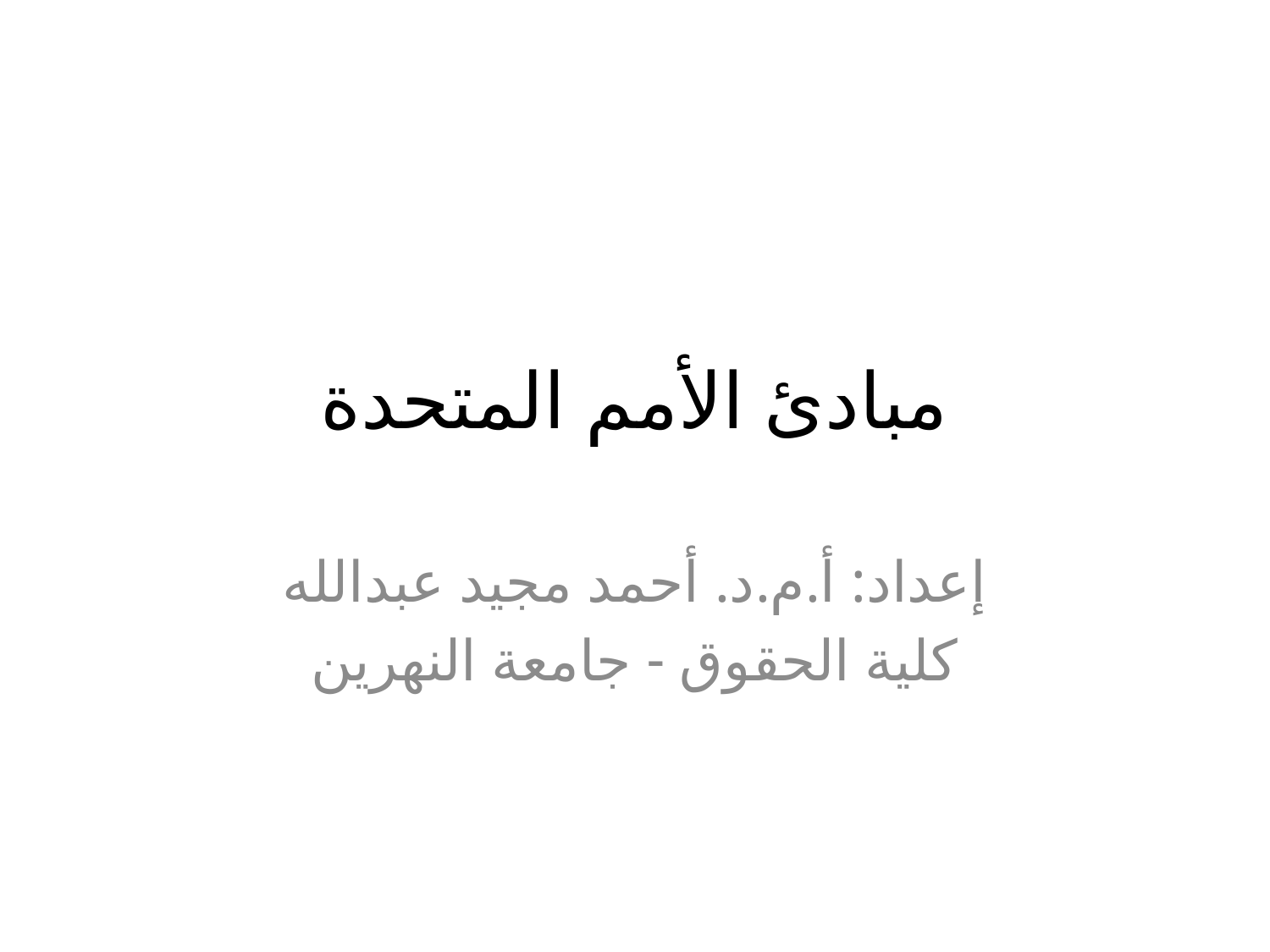

# مبادئ الأمم المتحدة
إعداد: أ.م.د. أحمد مجيد عبدالله
كلية الحقوق - جامعة النهرين